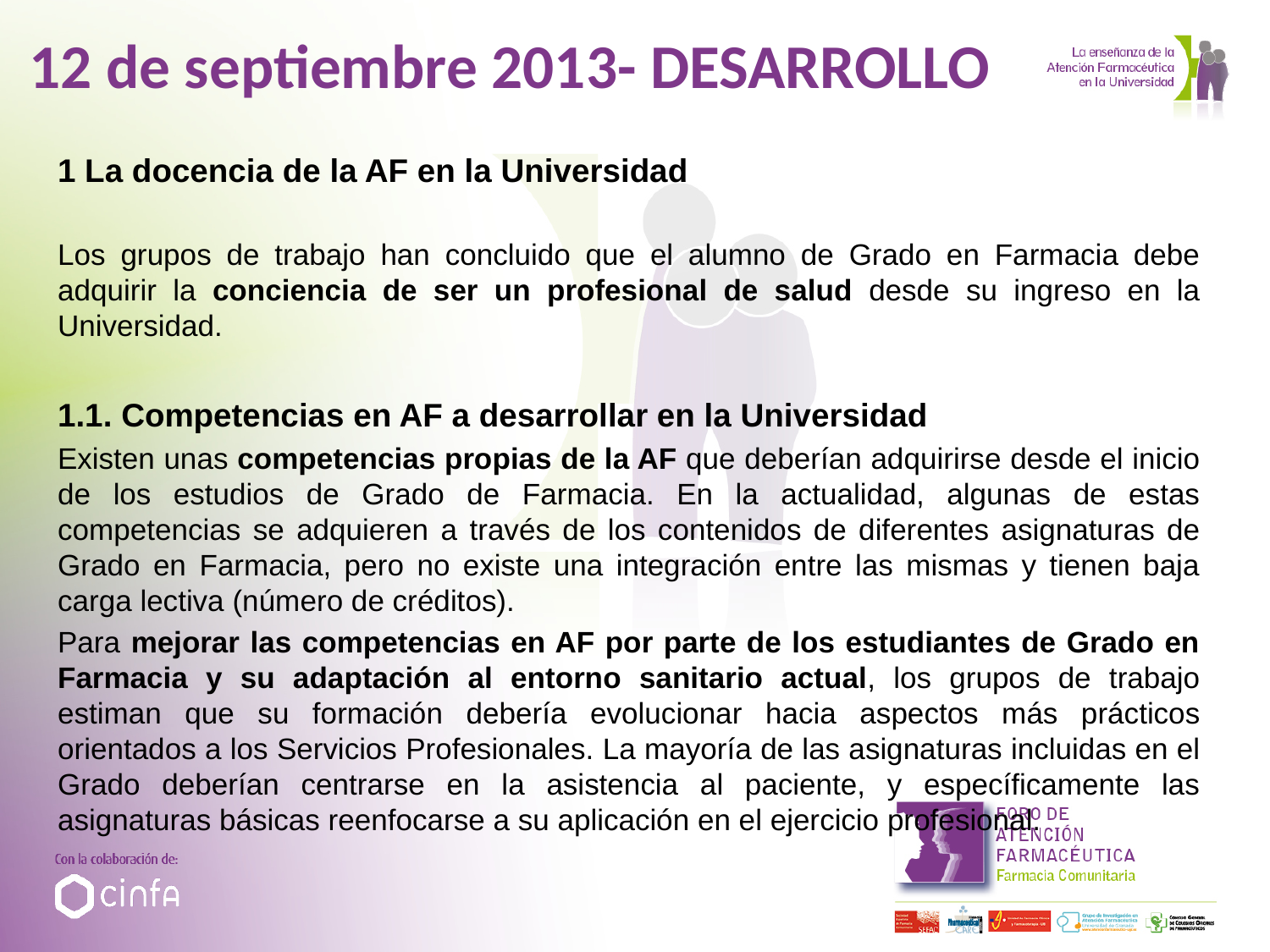

# 12 de septiembre 2013- DESARROLLO
1 La docencia de la AF en la Universidad

Los grupos de trabajo han concluido que el alumno de Grado en Farmacia debe adquirir la conciencia de ser un profesional de salud desde su ingreso en la Universidad.

1.1. Competencias en AF a desarrollar en la Universidad
Existen unas competencias propias de la AF que deberían adquirirse desde el inicio de los estudios de Grado de Farmacia. En la actualidad, algunas de estas competencias se adquieren a través de los contenidos de diferentes asignaturas de Grado en Farmacia, pero no existe una integración entre las mismas y tienen baja carga lectiva (número de créditos).
Para mejorar las competencias en AF por parte de los estudiantes de Grado en Farmacia y su adaptación al entorno sanitario actual, los grupos de trabajo estiman que su formación debería evolucionar hacia aspectos más prácticos orientados a los Servicios Profesionales. La mayoría de las asignaturas incluidas en el Grado deberían centrarse en la asistencia al paciente, y específicamente las asignaturas básicas reenfocarse a su aplicación en el ejercicio profesional.